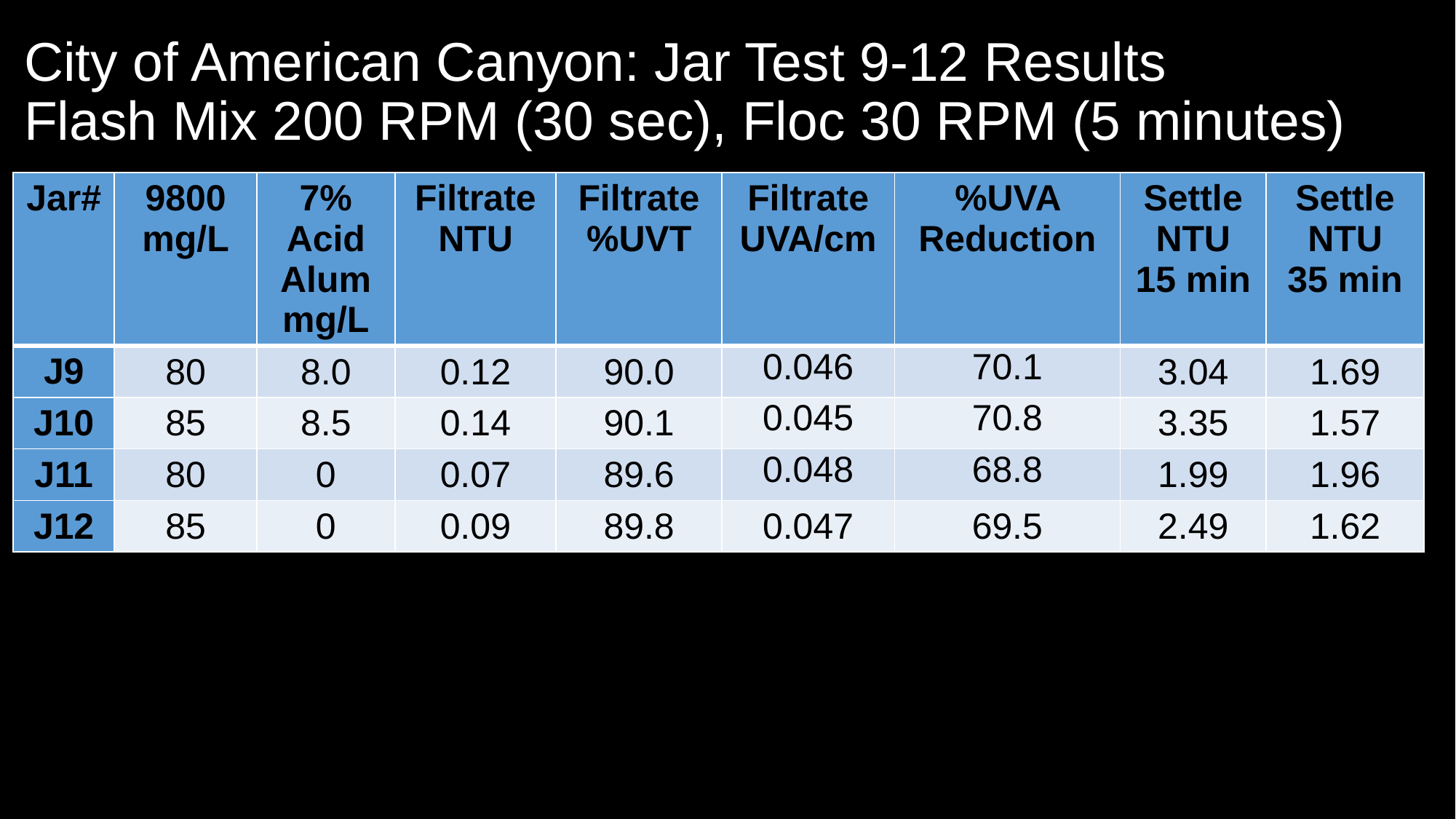

# City of American Canyon: Jar Test 9-12 Results Flash Mix 200 RPM (30 sec), Floc 30 RPM (5 minutes)
| Jar# | 9800 mg/L | 7% Acid Alum mg/L | Filtrate NTU | Filtrate %UVT | Filtrate UVA/cm | %UVA Reduction | Settle NTU 15 min | Settle NTU 35 min |
| --- | --- | --- | --- | --- | --- | --- | --- | --- |
| J9 | 80 | 8.0 | 0.12 | 90.0 | 0.046 | 70.1 | 3.04 | 1.69 |
| J10 | 85 | 8.5 | 0.14 | 90.1 | 0.045 | 70.8 | 3.35 | 1.57 |
| J11 | 80 | 0 | 0.07 | 89.6 | 0.048 | 68.8 | 1.99 | 1.96 |
| J12 | 85 | 0 | 0.09 | 89.8 | 0.047 | 69.5 | 2.49 | 1.62 |